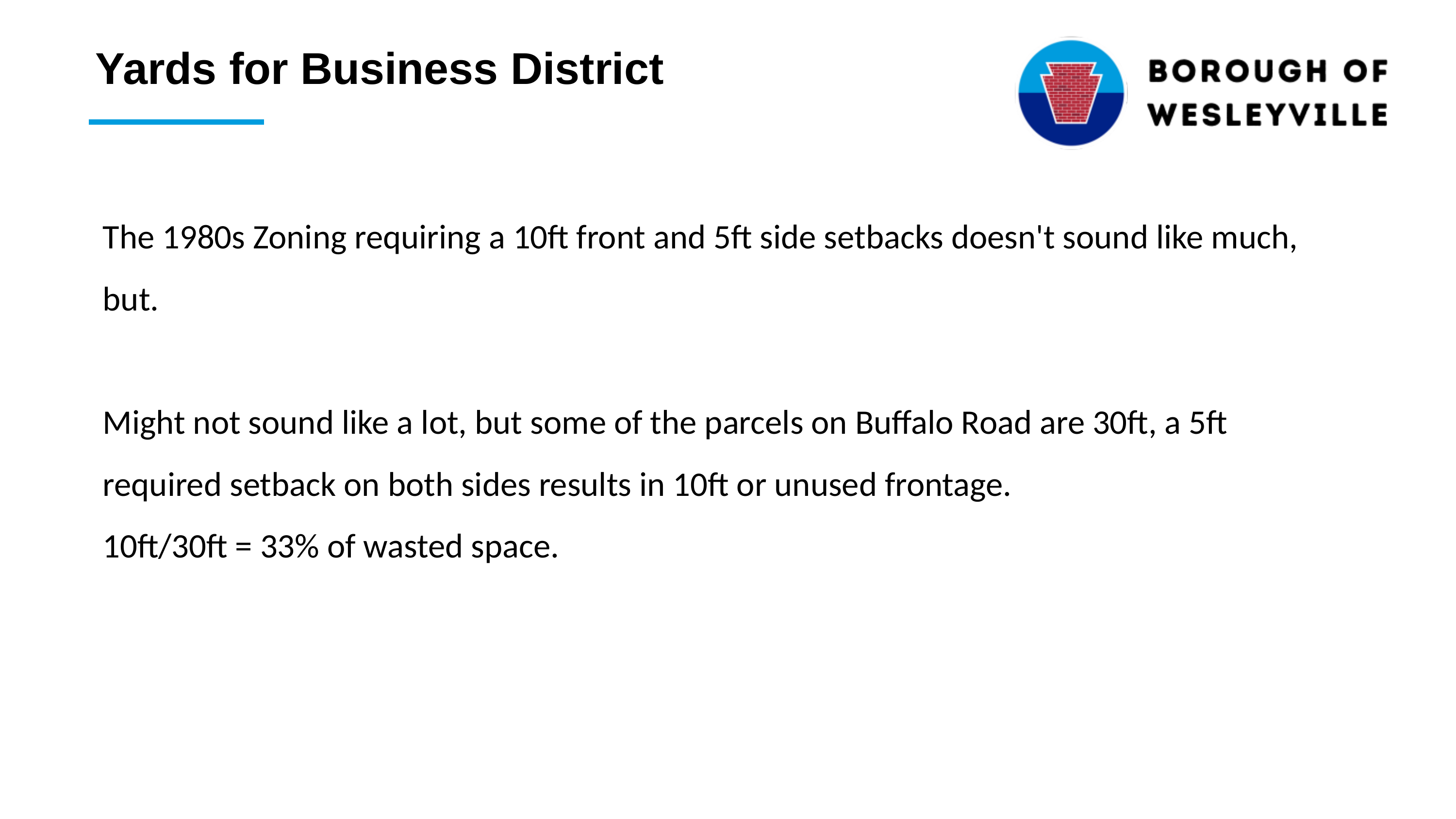

Yards for Business District

The 1980s Zoning requiring a 10ft front and 5ft side setbacks doesn't sound like much, but.

Might not sound like a lot, but some of the parcels on Buffalo Road are 30ft, a 5ft required setback on both sides results in 10ft or unused frontage.
10ft/30ft = 33% of wasted space.